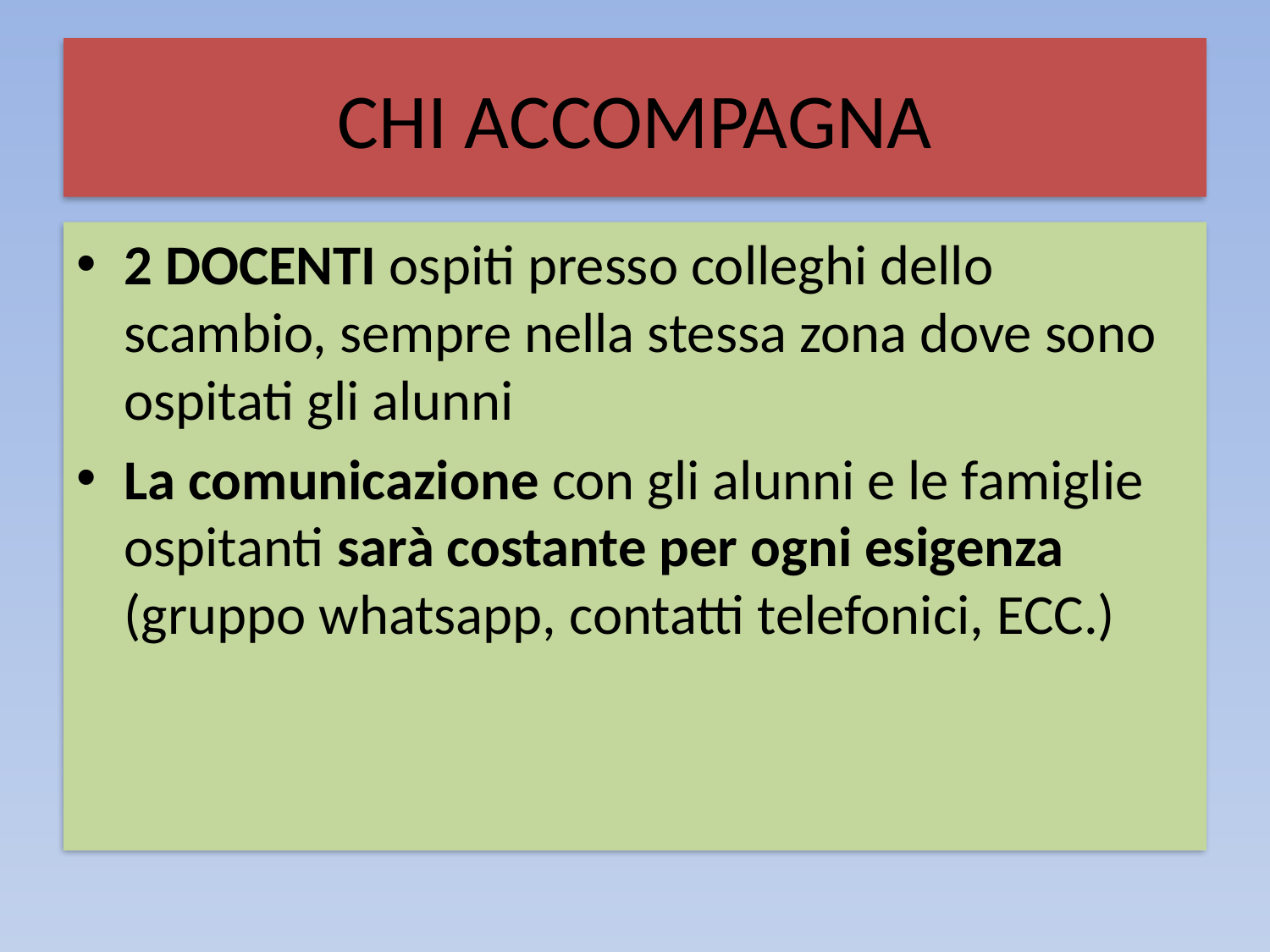

# CHI ACCOMPAGNA
2 DOCENTI ospiti presso colleghi dello scambio, sempre nella stessa zona dove sono ospitati gli alunni
La comunicazione con gli alunni e le famiglie ospitanti sarà costante per ogni esigenza (gruppo whatsapp, contatti telefonici, ECC.)